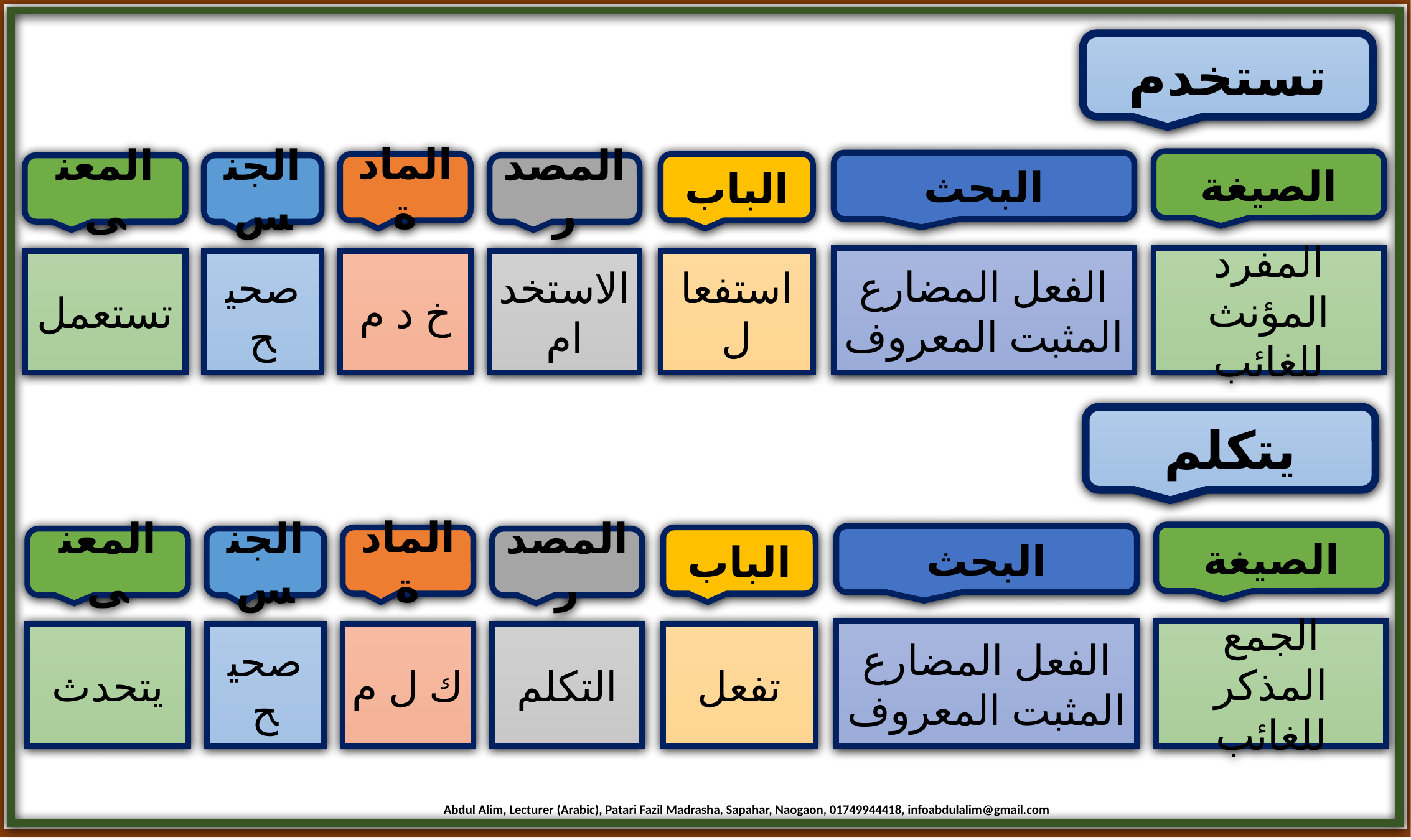

تستخدم
الصيغة
البحث
المادة
الباب
المعنى
الجنس
المصدر
الفعل المضارع المثبت المعروف
المفرد المؤنث للغائب
تستعمل
صحيح
خ د م
الاستخدام
استفعال
يتكلم
الصيغة
البحث
المادة
الباب
المعنى
الجنس
المصدر
الفعل المضارع المثبت المعروف
الجمع المذكر للغائب
يتحدث
صحيح
ك ل م
التكلم
تفعل